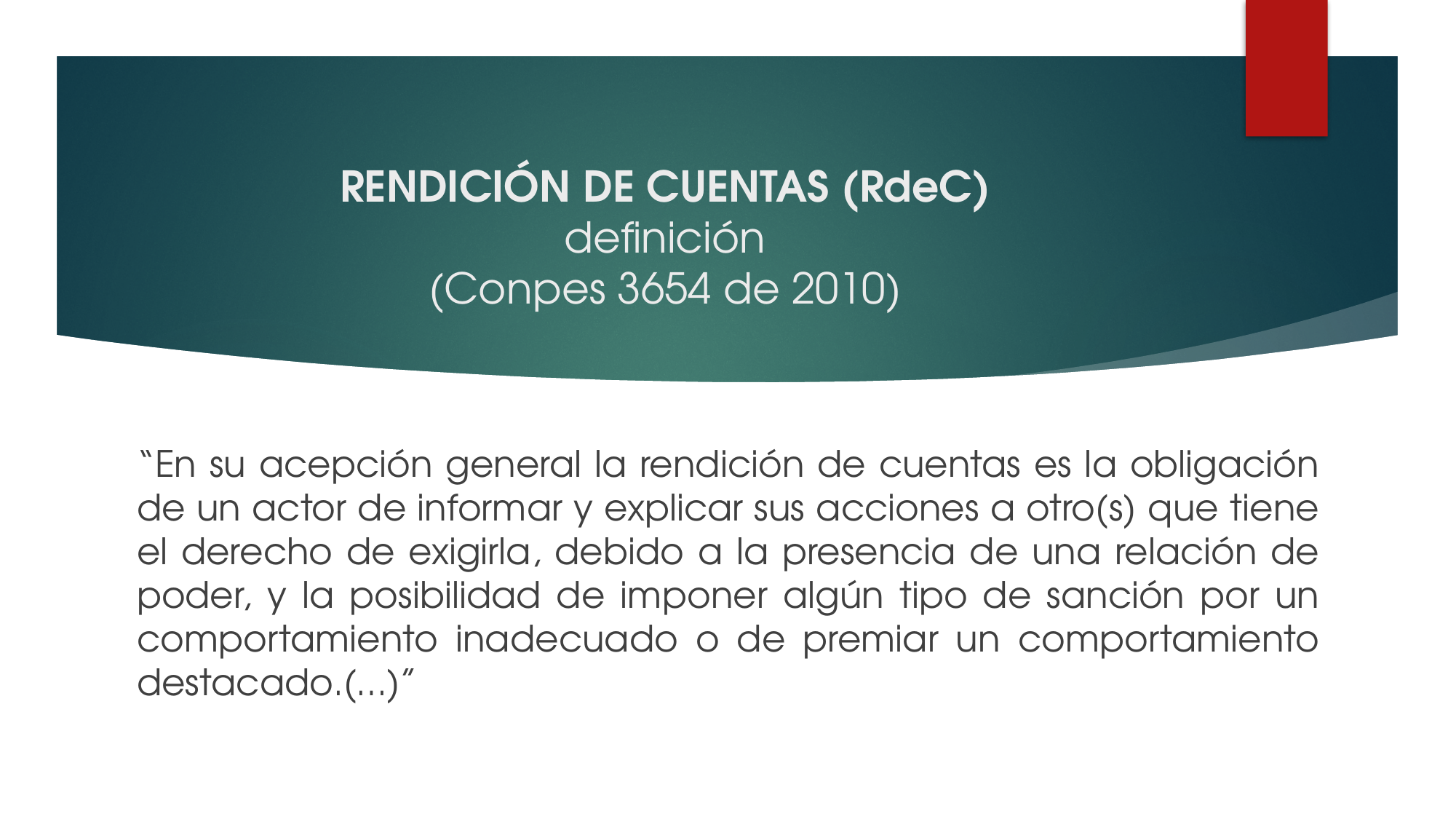

# RENDICIÓN DE CUENTAS (RdeC) definición (Conpes 3654 de 2010)
“En su acepción general la rendición de cuentas es la obligación de un actor de informar y explicar sus acciones a otro(s) que tiene el derecho de exigirla, debido a la presencia de una relación de poder, y la posibilidad de imponer algún tipo de sanción por un comportamiento inadecuado o de premiar un comportamiento destacado.(…)”